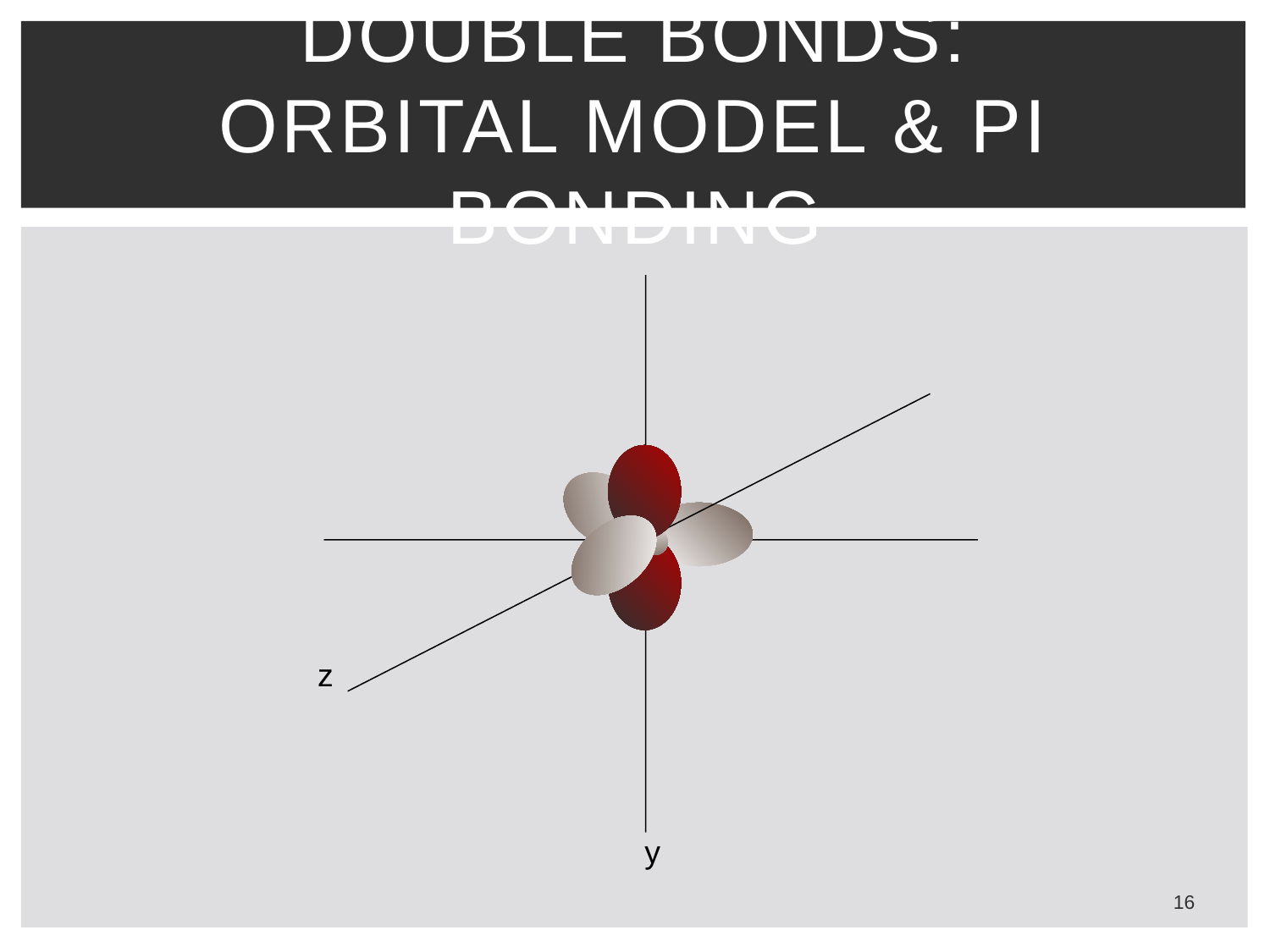

# Double bonds: orbital model & pi bonding

z
y
16